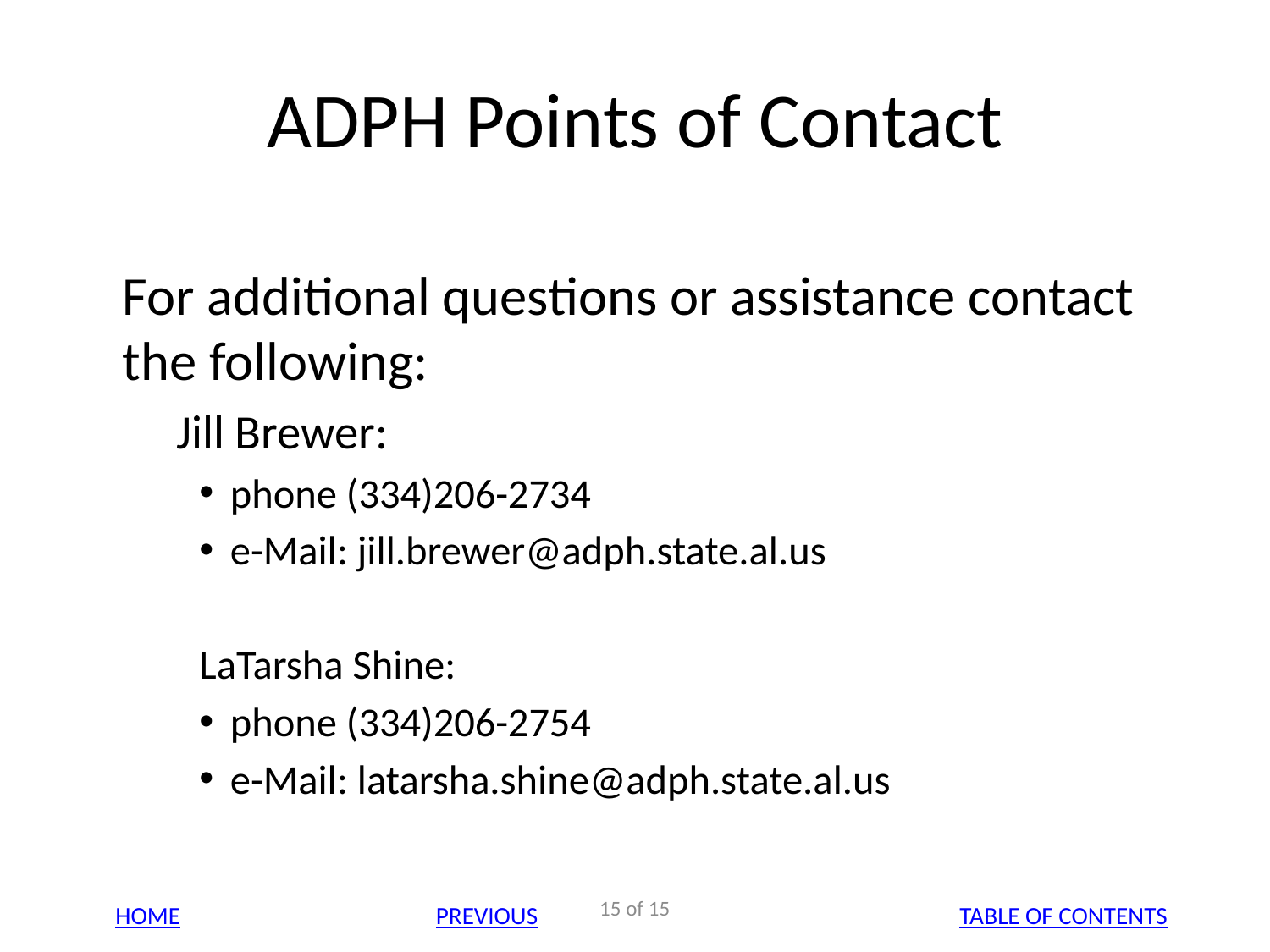

# ADPH Points of Contact
	For additional questions or assistance contact the following:
	Jill Brewer:
phone (334)206-2734
e-Mail: jill.brewer@adph.state.al.us

LaTarsha Shine:
phone (334)206-2754
e-Mail: latarsha.shine@adph.state.al.us
15 of 15
Home
Previous
Table of Contents